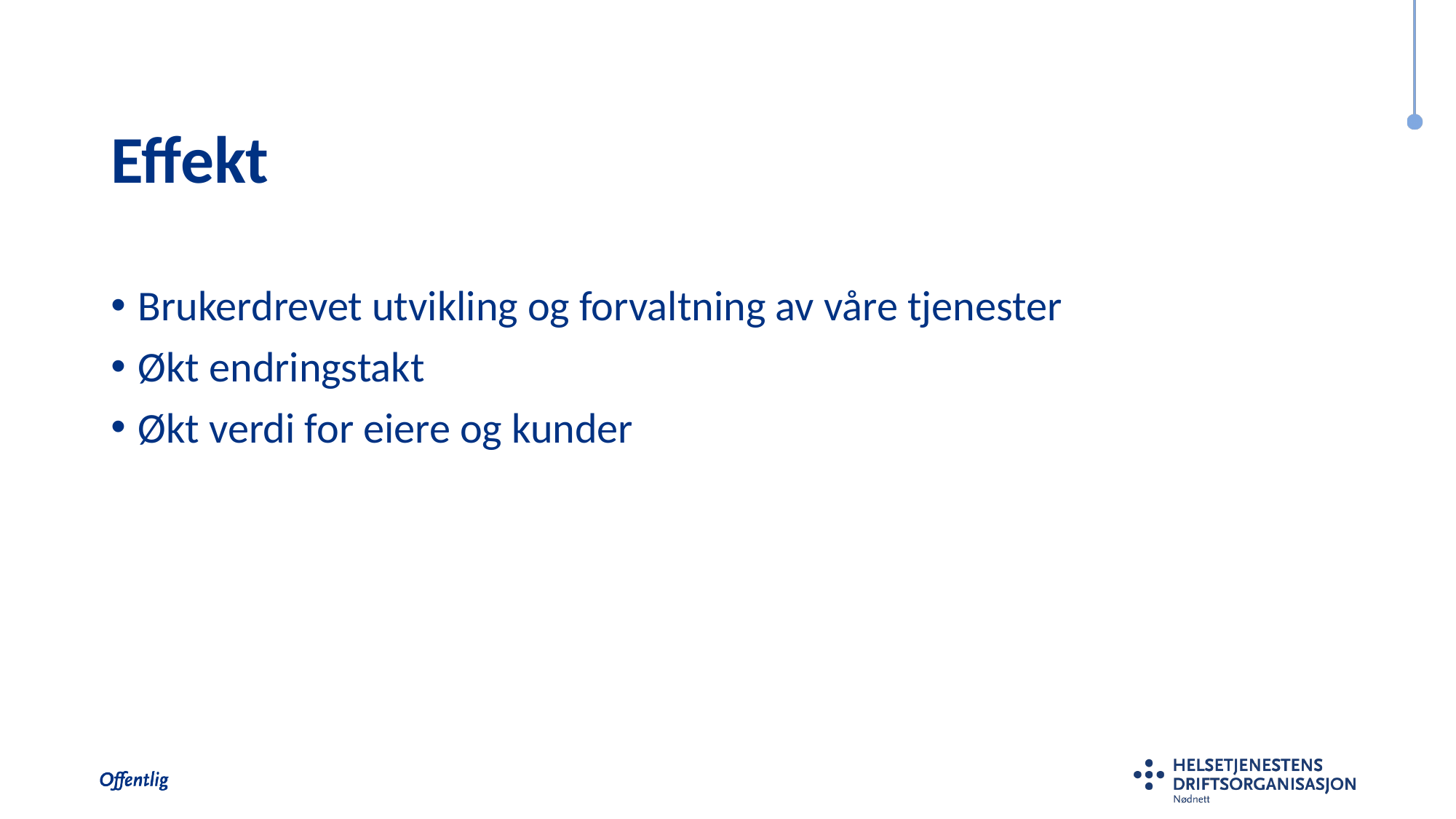

# Effekt
Brukerdrevet utvikling og forvaltning av våre tjenester
Økt endringstakt
Økt verdi for eiere og kunder